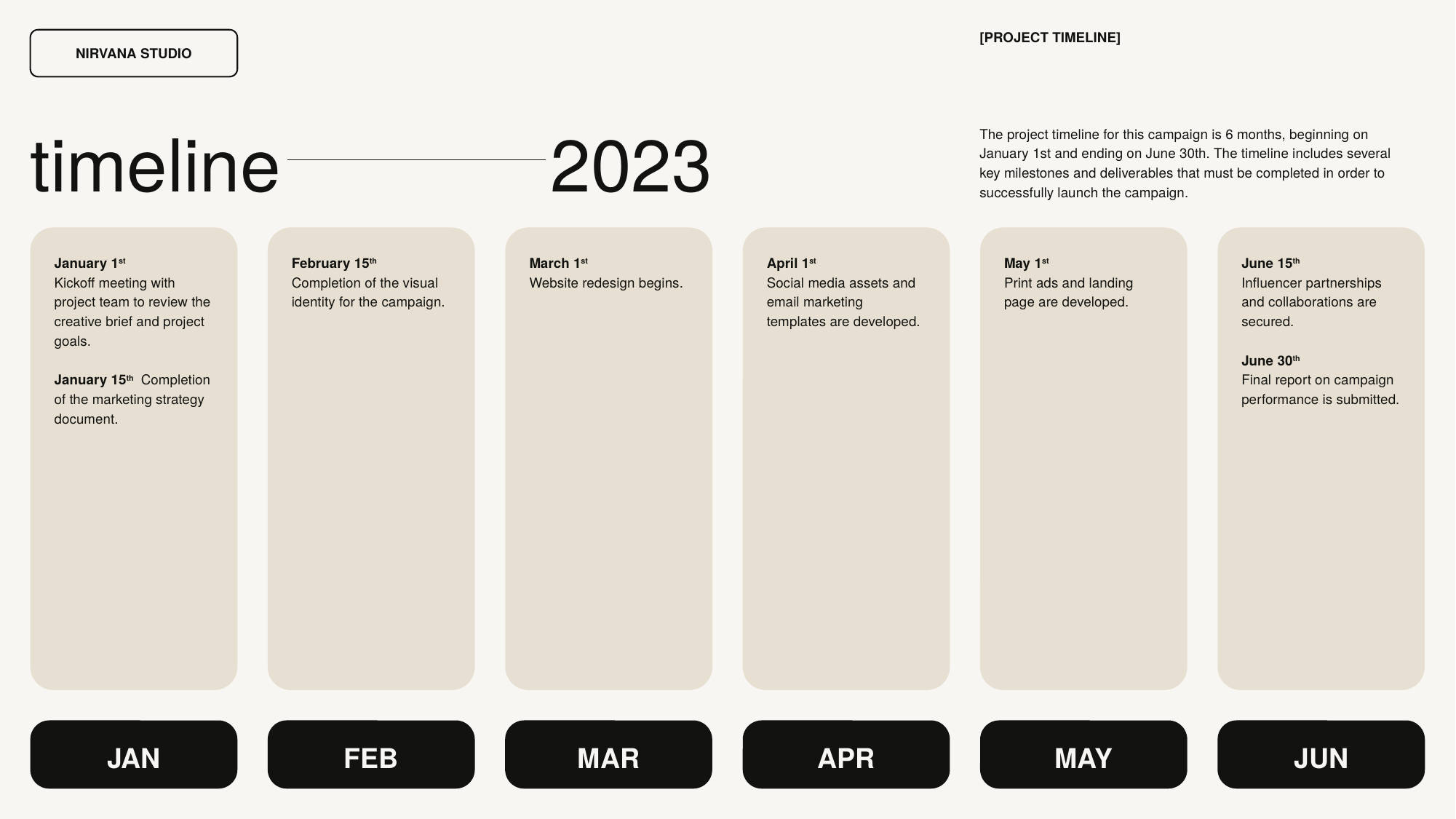

[PROJECT TIMELINE]

NIRVANA STUDIO
The project timeline for this campaign is 6 months, beginning on January 1st and ending on June 30th. The timeline includes several key milestones and deliverables that must be completed in order to successfully launch the campaign.
timeline
2023

January 1st
Kickoff meeting with project team to review the creative brief and project goals.

January 15th  Completion of the marketing strategy document.

February 15th
Completion of the visual identity for the campaign.

March 1st
Website redesign begins.

April 1st
Social media assets and email marketing templates are developed.

May 1st
Print ads and landing page are developed.

June 15th
Influencer partnerships and collaborations are secured.

June 30th
Final report on campaign performance is submitted.

JAN

FEB

MAR

APR

MAY

JUN